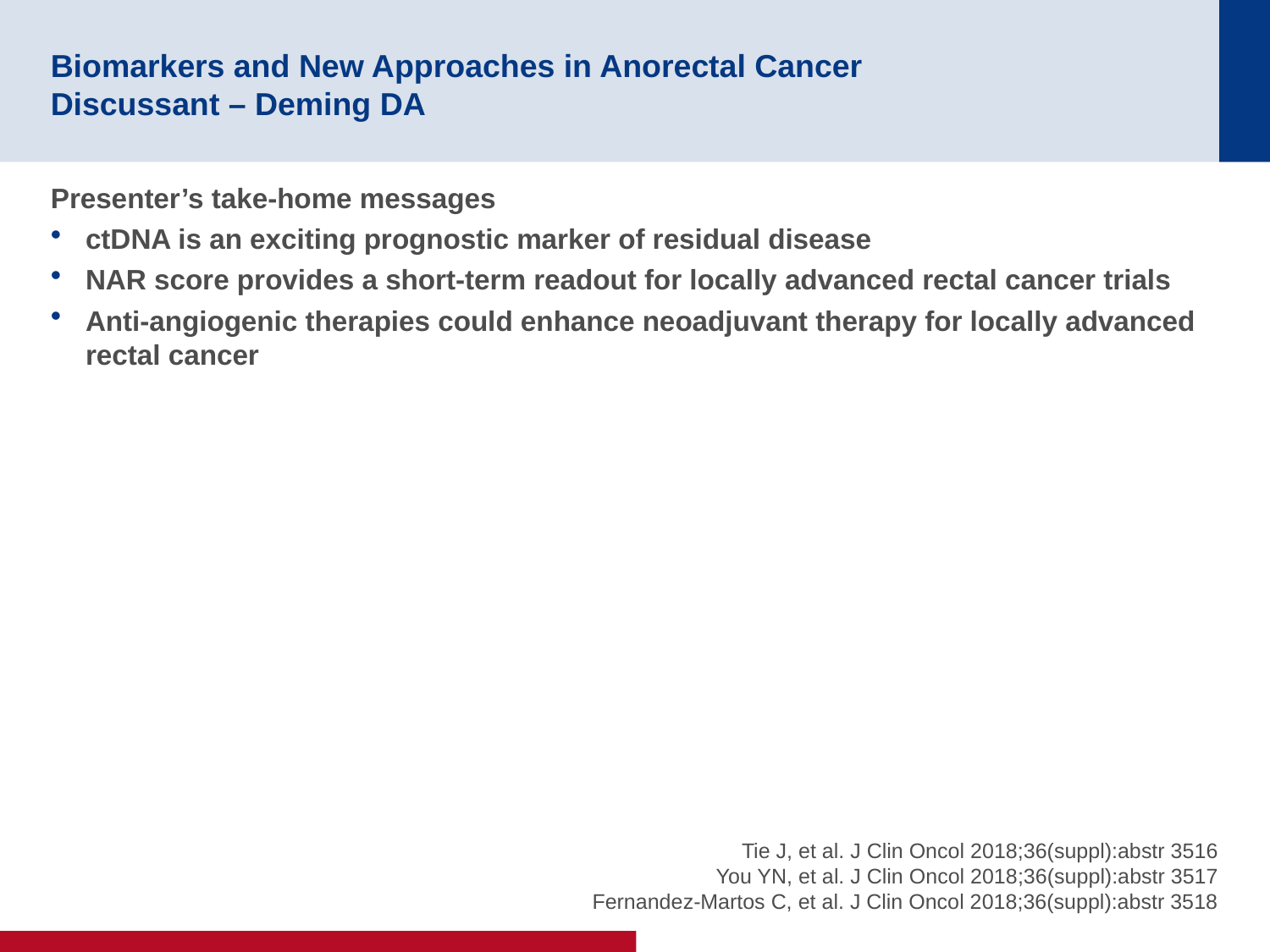

# Biomarkers and New Approaches in Anorectal Cancer Discussant – Deming DA
Presenter’s take-home messages
ctDNA is an exciting prognostic marker of residual disease
NAR score provides a short-term readout for locally advanced rectal cancer trials
Anti-angiogenic therapies could enhance neoadjuvant therapy for locally advanced rectal cancer

Tie J, et al. J Clin Oncol 2018;36(suppl):abstr 3516
You YN, et al. J Clin Oncol 2018;36(suppl):abstr 3517
Fernandez-Martos C, et al. J Clin Oncol 2018;36(suppl):abstr 3518